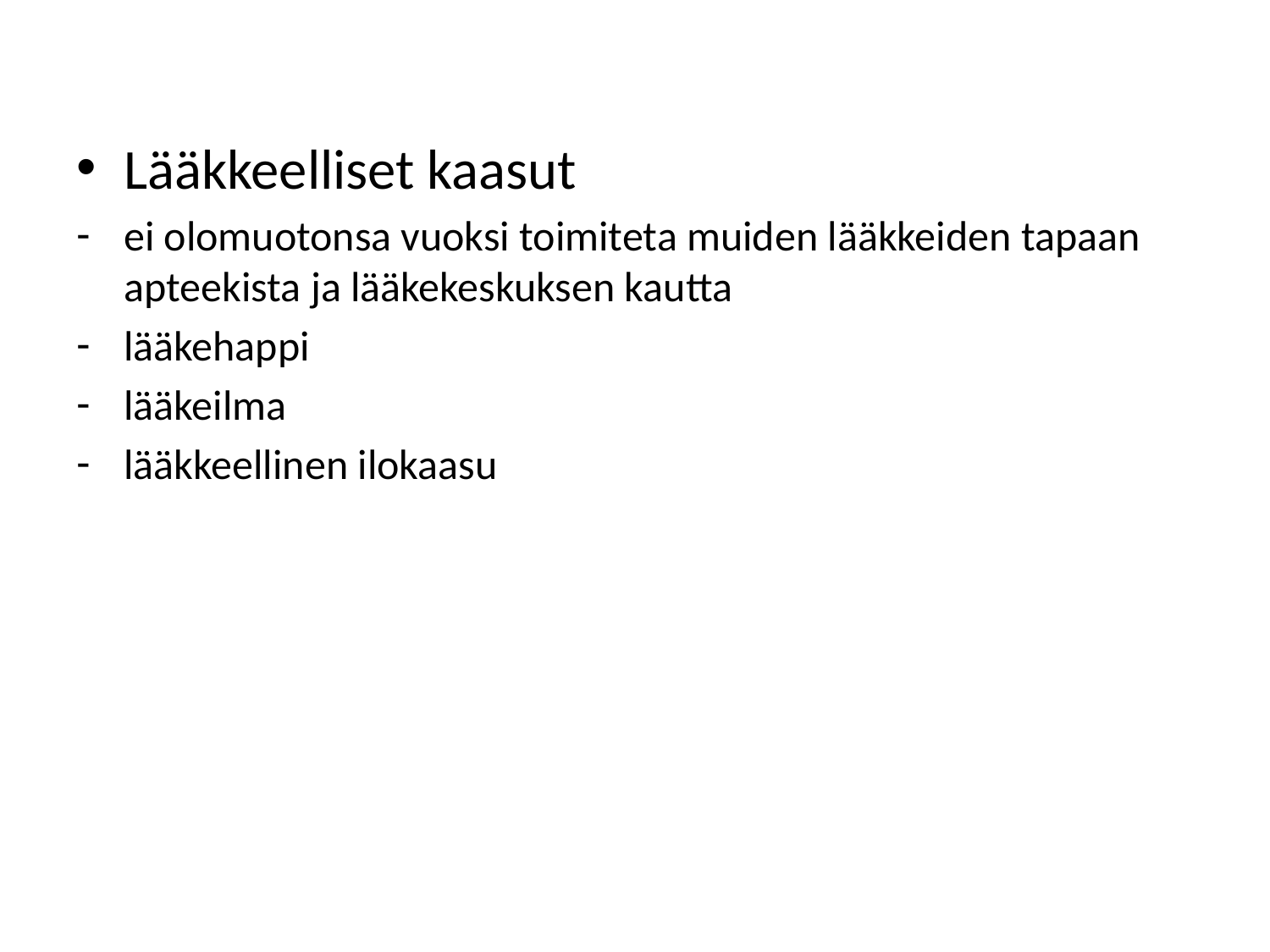

Lääkkeelliset kaasut
ei olomuotonsa vuoksi toimiteta muiden lääkkeiden tapaan apteekista ja lääkekeskuksen kautta
lääkehappi
lääkeilma
lääkkeellinen ilokaasu